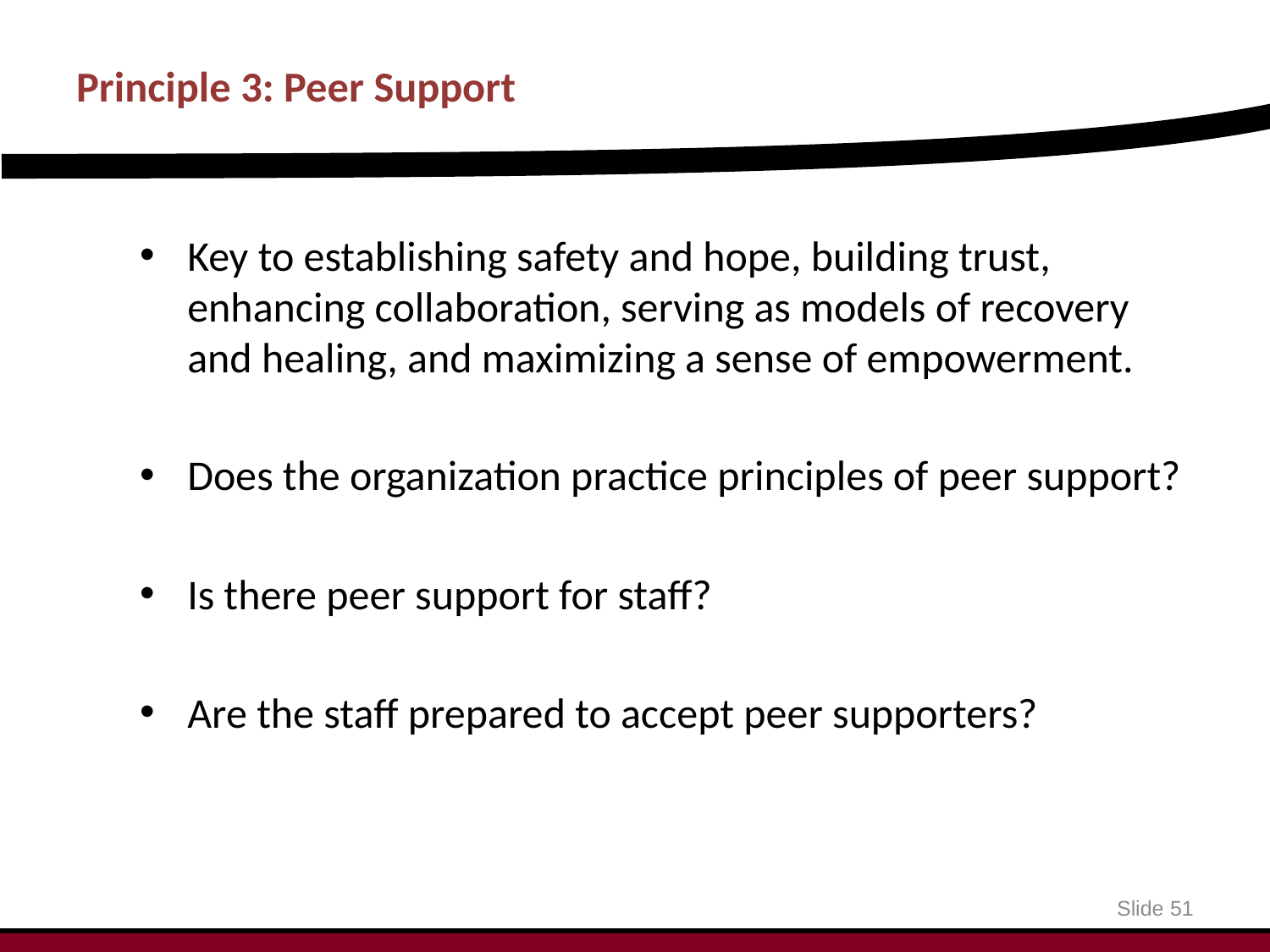

# Principle 3: Peer Support

Key to establishing safety and hope, building trust, enhancing collaboration, serving as models of recovery and healing, and maximizing a sense of empowerment.

Does the organization practice principles of peer support?

Is there peer support for staff?

Are the staff prepared to accept peer supporters?

Slide 51